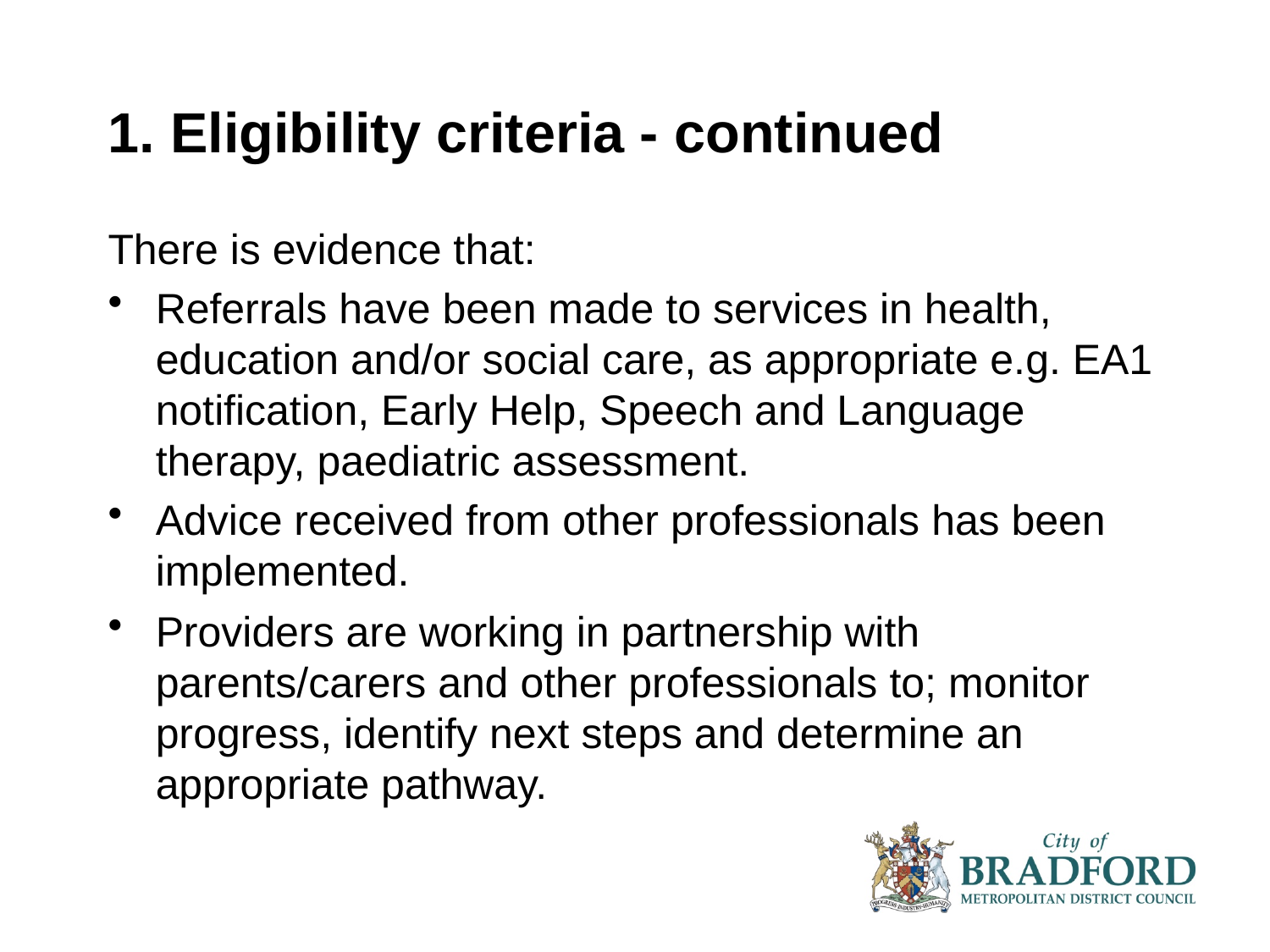

# 1. Eligibility criteria - continued
There is evidence that:
Referrals have been made to services in health, education and/or social care, as appropriate e.g. EA1 notification, Early Help, Speech and Language therapy, paediatric assessment.
Advice received from other professionals has been implemented.
Providers are working in partnership with parents/carers and other professionals to; monitor progress, identify next steps and determine an appropriate pathway.